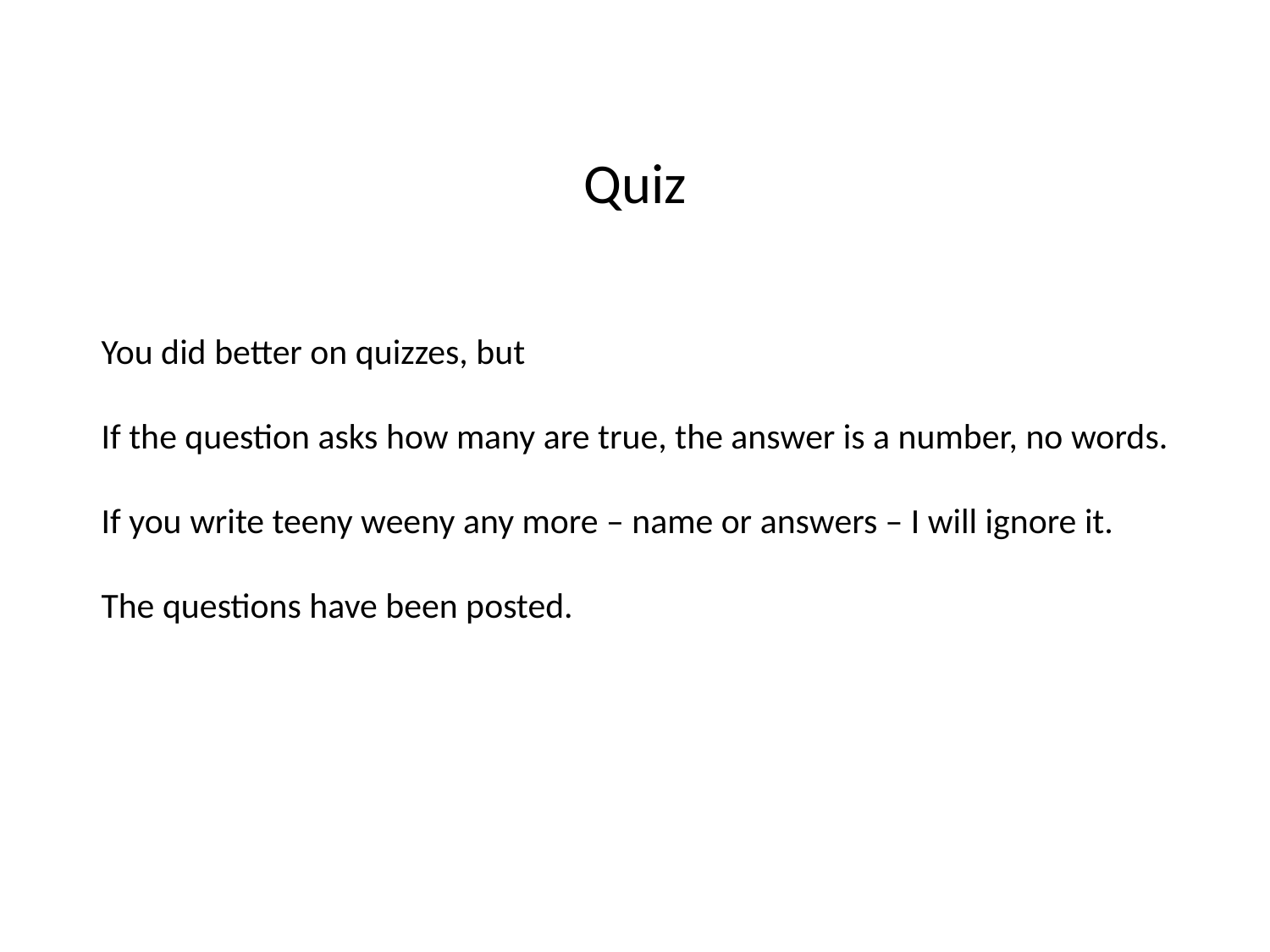

Quiz

You did better on quizzes, but

If the question asks how many are true, the answer is a number, no words.

If you write teeny weeny any more – name or answers – I will ignore it.

The questions have been posted.